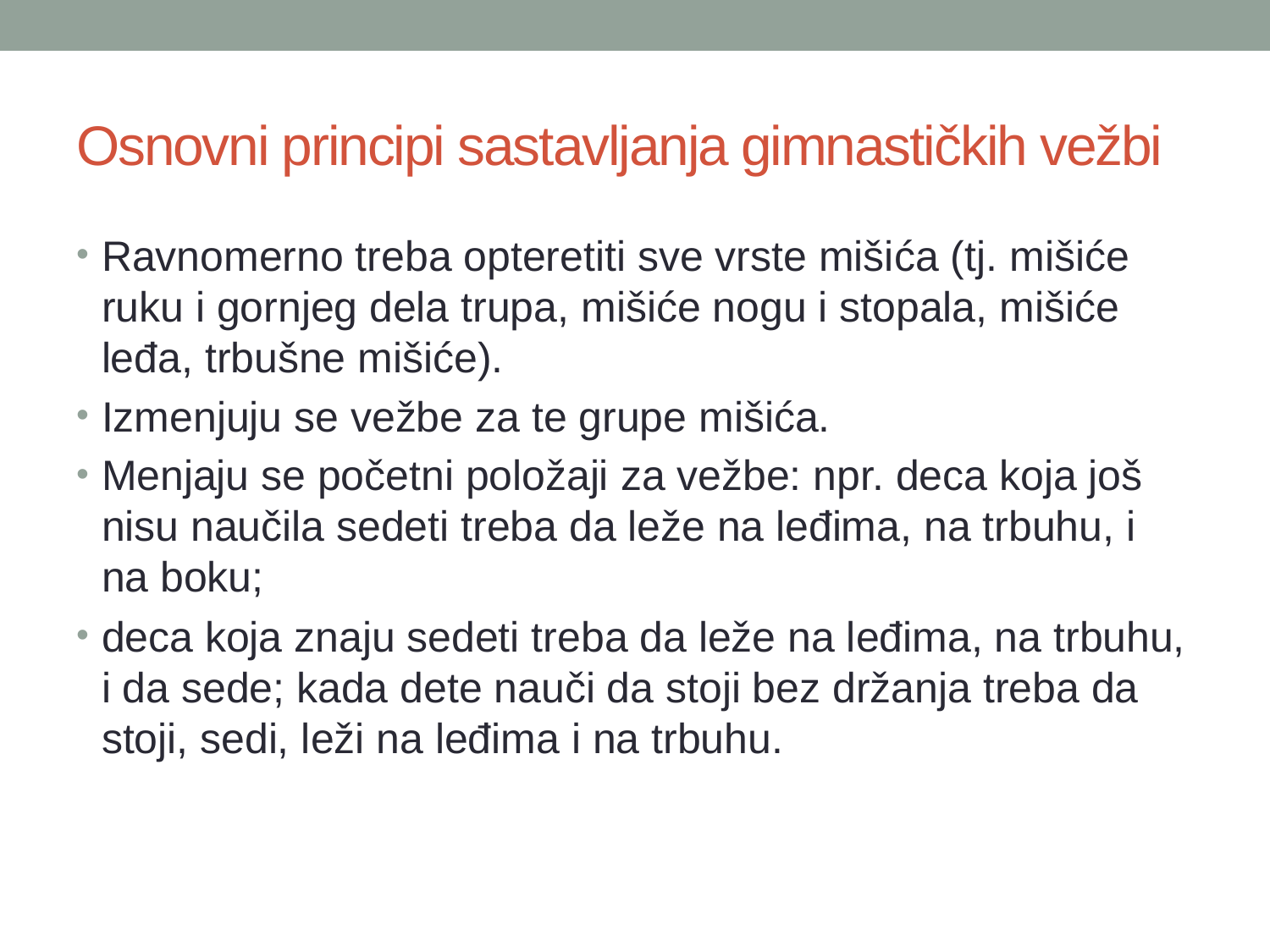

# Osnovni principi sastavljanja gimnastičkih vežbi
Ravnomerno treba opteretiti sve vrste mišića (tj. mišiće ruku i gornjeg dela trupa, mišiće nogu i stopala, mišiće leđa, trbušne mišiće).
Izmenjuju se vežbe za te grupe mišića.
Menjaju se početni položaji za vežbe: npr. deca koja još nisu naučila sedeti treba da leže na leđima, na trbuhu, i na boku;
deca koja znaju sedeti treba da leže na leđima, na trbuhu, i da sede; kada dete nauči da stoji bez držanja treba da stoji, sedi, leži na leđima i na trbuhu.